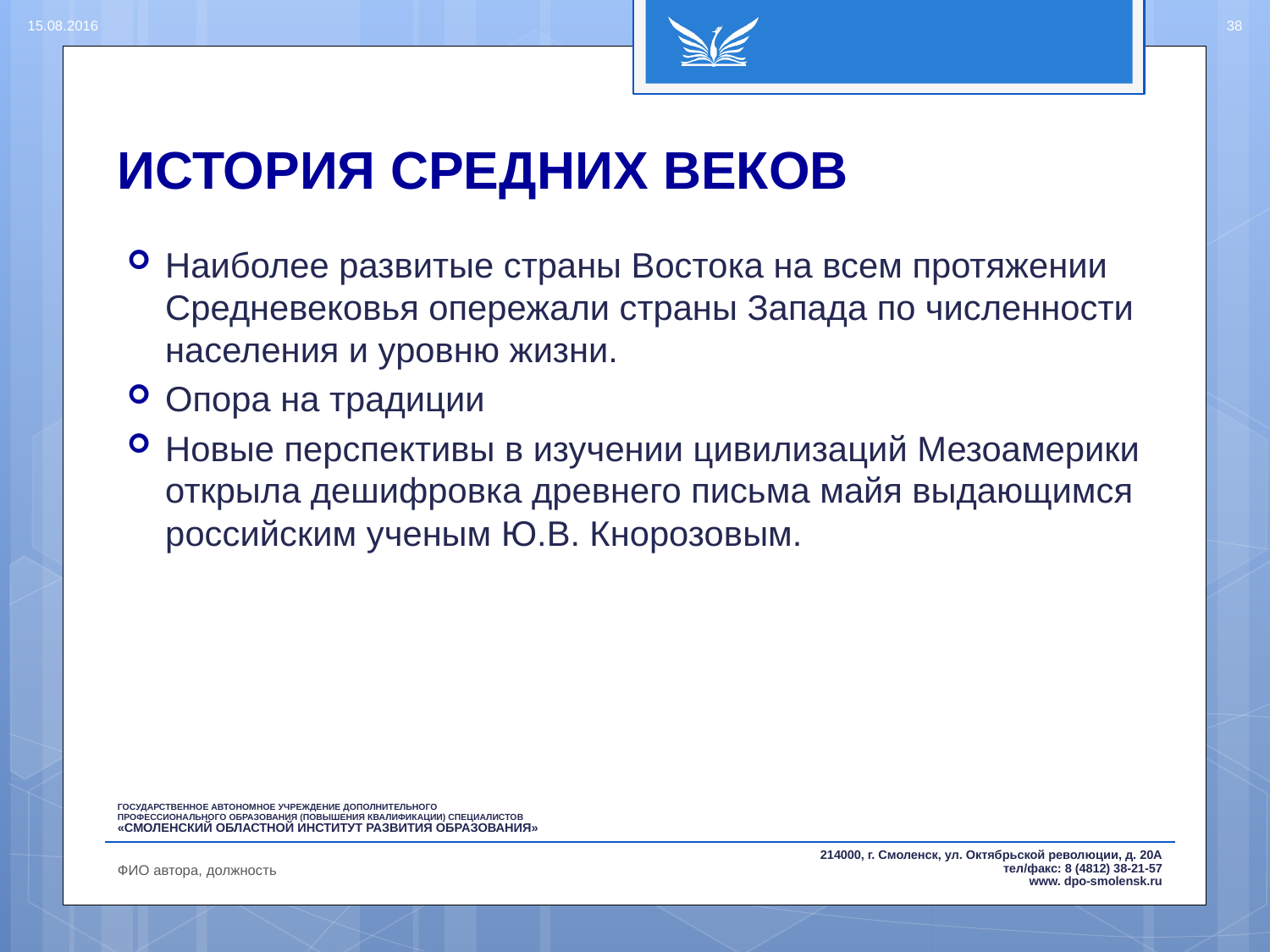

15.08.2016
38
# ИСТОРИЯ СРЕДНИХ ВЕКОВ
Наиболее развитые страны Востока на всем протяжении Средневековья опережали страны Запада по численности населения и уровню жизни.
Опора на традиции
Новые перспективы в изучении цивилизаций Мезоамерики открыла дешифровка древнего письма майя выдающимся российским ученым Ю.В. Кнорозовым.
ФИО автора, должность